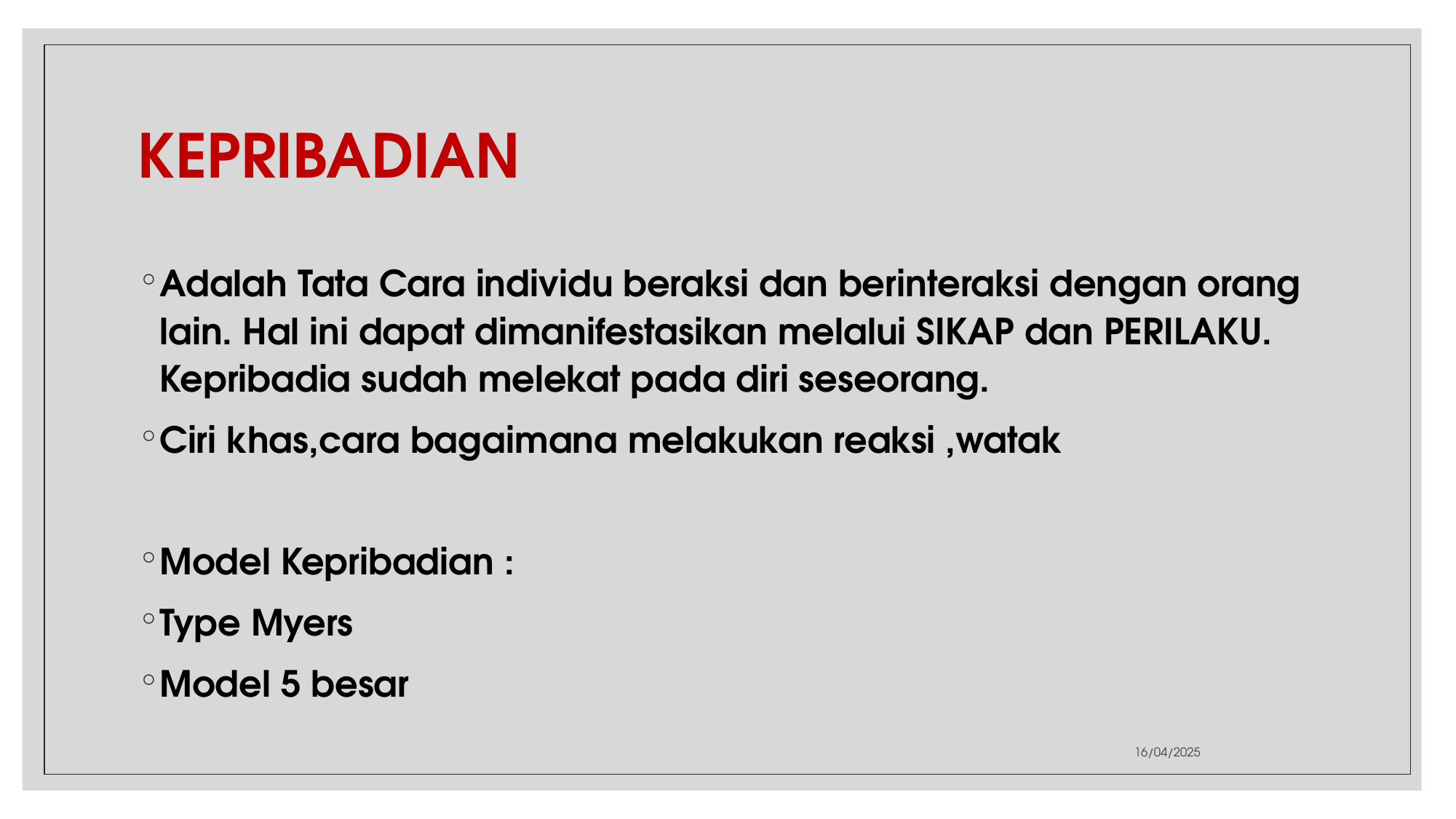

# KEPRIBADIAN
Adalah Tata Cara individu beraksi dan berinteraksi dengan orang lain. Hal ini dapat dimanifestasikan melalui SIKAP dan PERILAKU. Kepribadia sudah melekat pada diri seseorang.
Ciri khas,cara bagaimana melakukan reaksi ,watak

Model Kepribadian :
Type Myers
Model 5 besar

16/04/2025